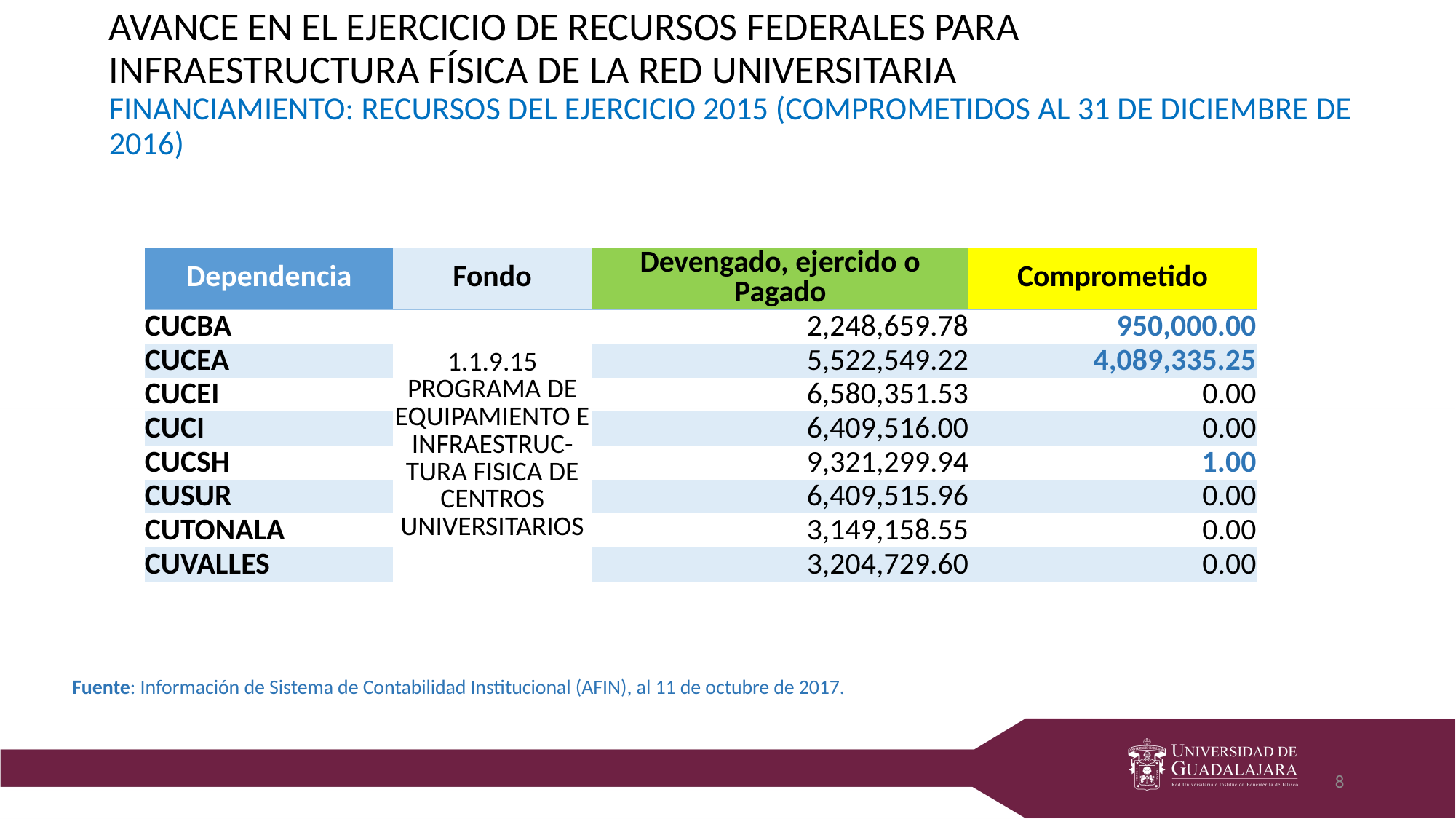

# Avance en el Ejercicio de Recursos Federales para Infraestructura Física de la Red Universitaria Financiamiento: Recursos del ejercicio 2015 (Comprometidos al 31 de diciembre de 2016)
| Dependencia | Fondo | Devengado, ejercido o Pagado | Comprometido |
| --- | --- | --- | --- |
| CUCBA | 1.1.9.15 PROGRAMA DE EQUIPAMIENTO E INFRAESTRUC-TURA FISICA DE CENTROS UNIVERSITARIOS | 2,248,659.78 | 950,000.00 |
| CUCEA |  | 5,522,549.22 | 4,089,335.25 |
| CUCEI |  | 6,580,351.53 | 0.00 |
| CUCI |  | 6,409,516.00 | 0.00 |
| CUCSH |  | 9,321,299.94 | 1.00 |
| CUSUR |  | 6,409,515.96 | 0.00 |
| CUTONALA |  | 3,149,158.55 | 0.00 |
| CUVALLES |  | 3,204,729.60 | 0.00 |
Fuente: Información de Sistema de Contabilidad Institucional (AFIN), al 11 de octubre de 2017.
8